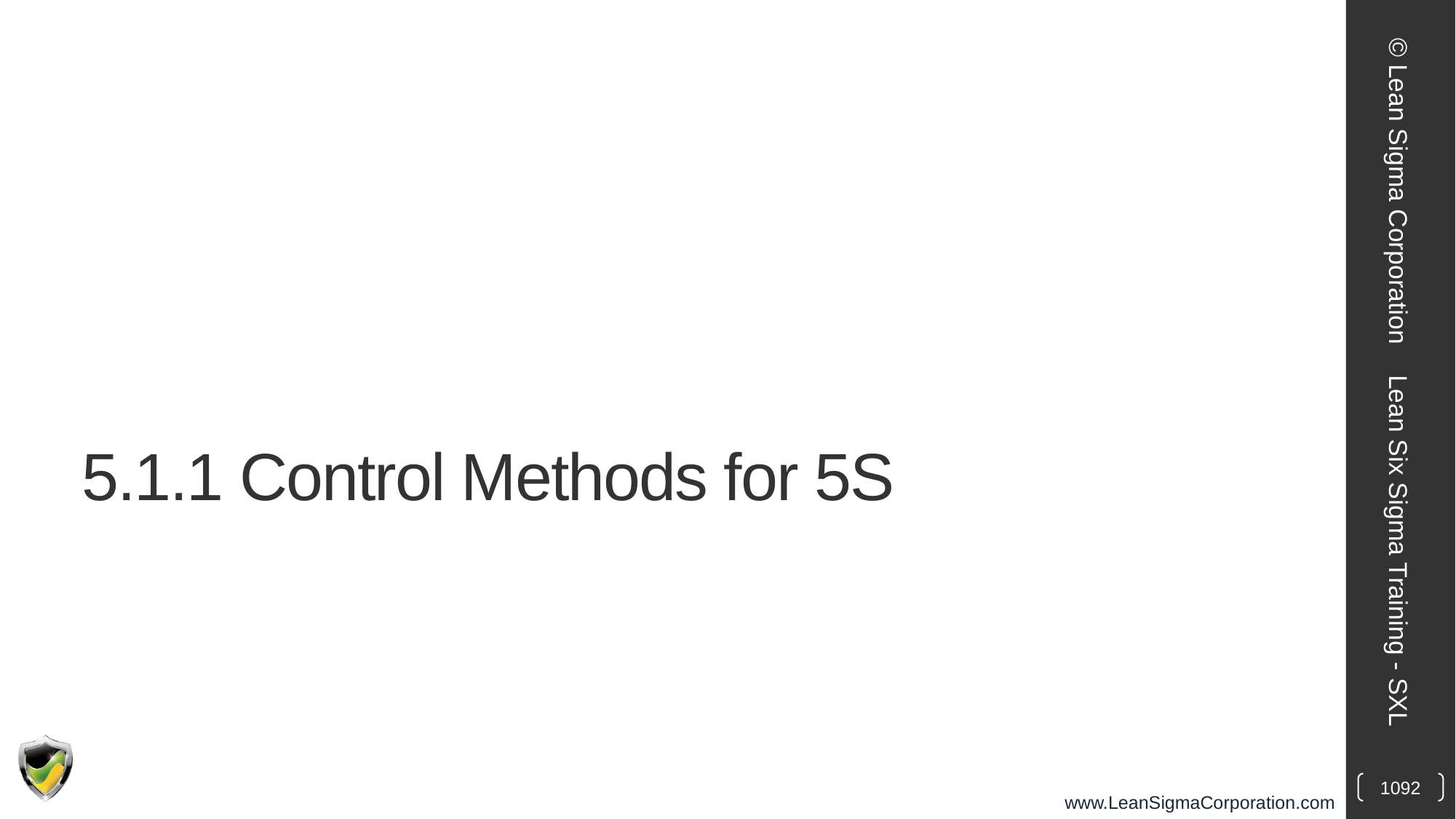

© Lean Sigma Corporation
# 5.1.1 Control Methods for 5S
Lean Six Sigma Training - SXL
1092